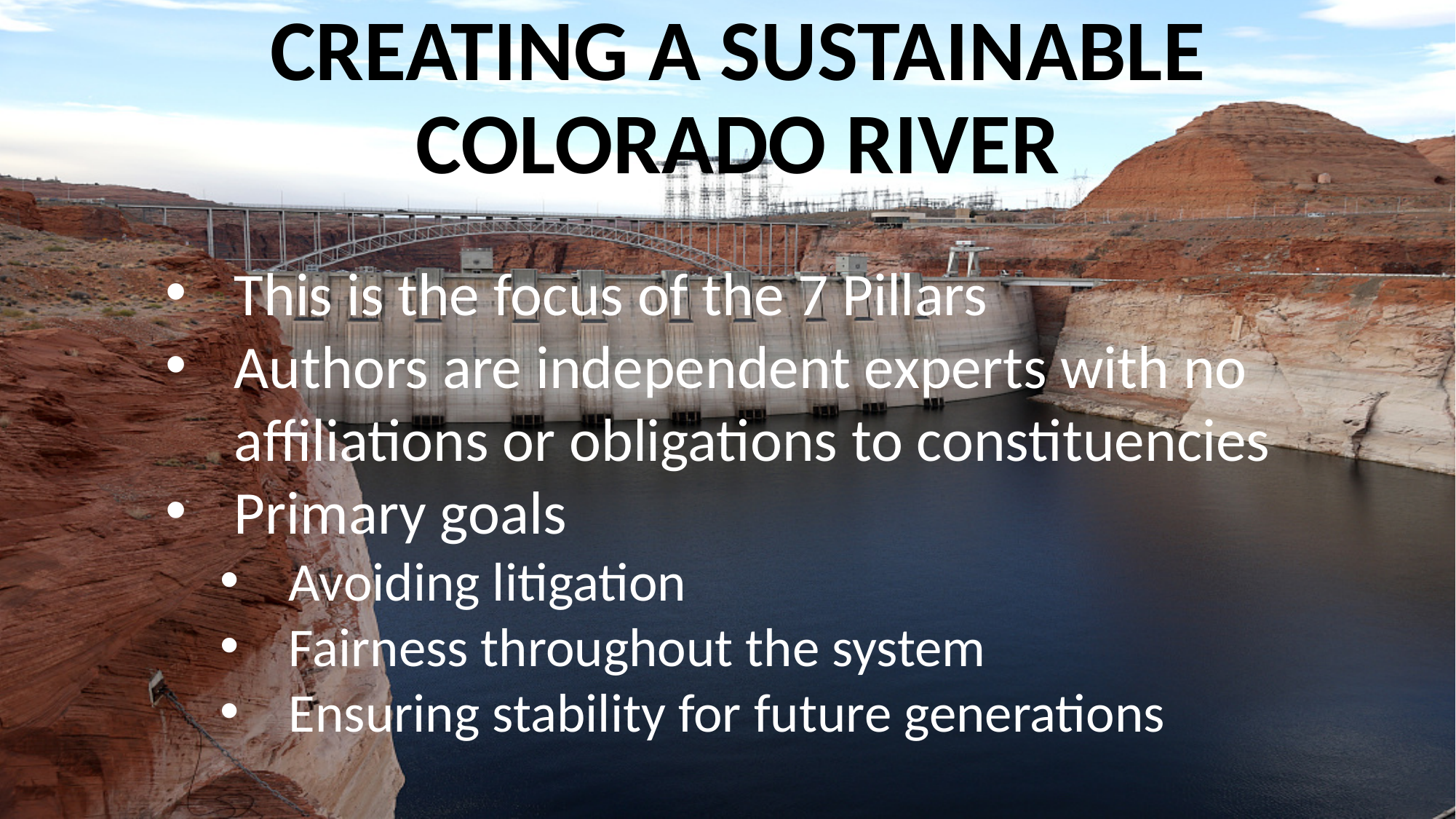

Creating a Sustainable Colorado river
This is the focus of the 7 Pillars
Authors are independent experts with no affiliations or obligations to constituencies
Primary goals
Avoiding litigation
Fairness throughout the system
Ensuring stability for future generations